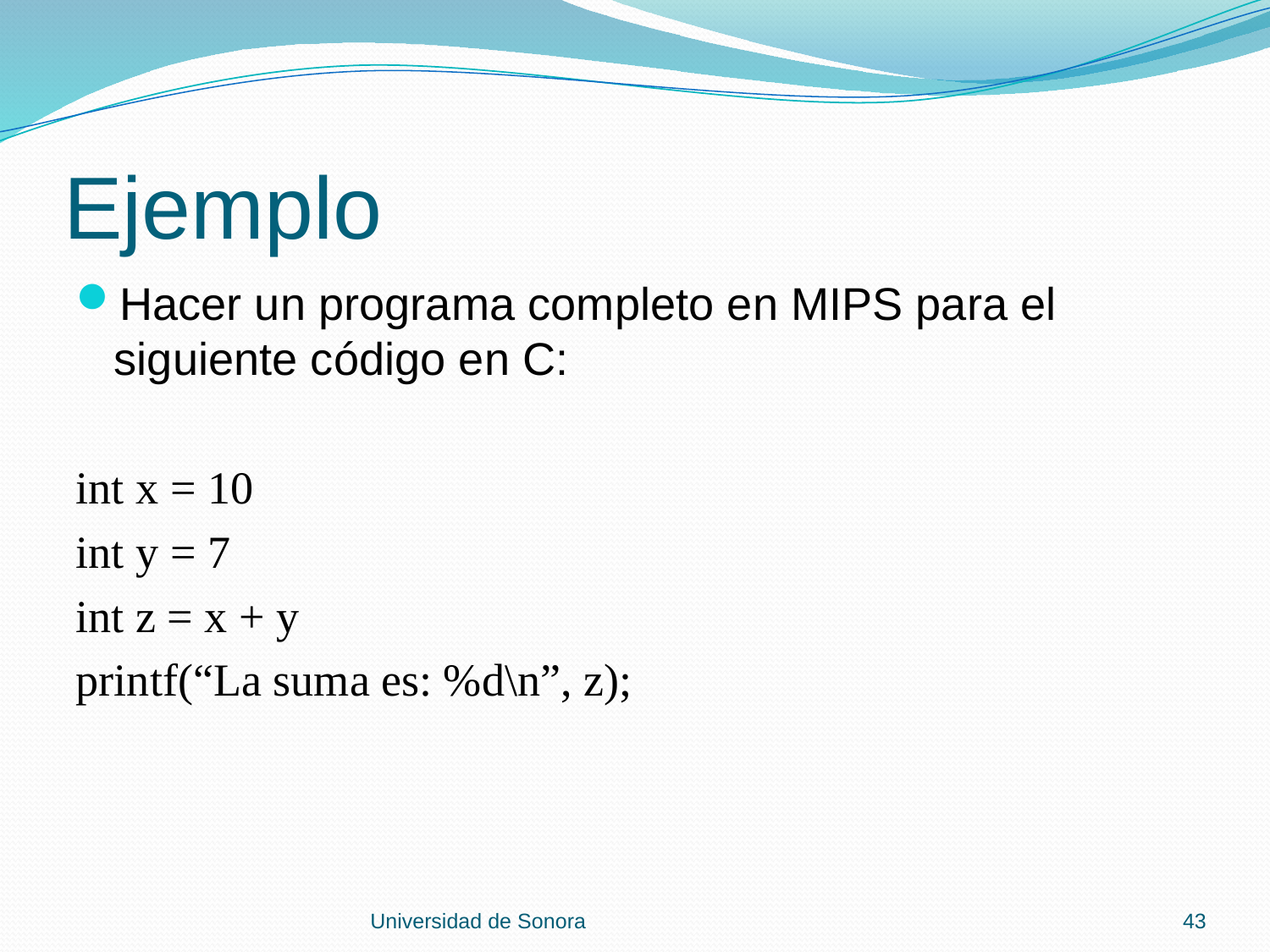

# Ejemplo
Hacer un programa completo en MIPS para el siguiente código en C:

int x = 10
int y = 7
int z = x + y
printf(“La suma es: %d\n”, z);

Universidad de Sonora
43